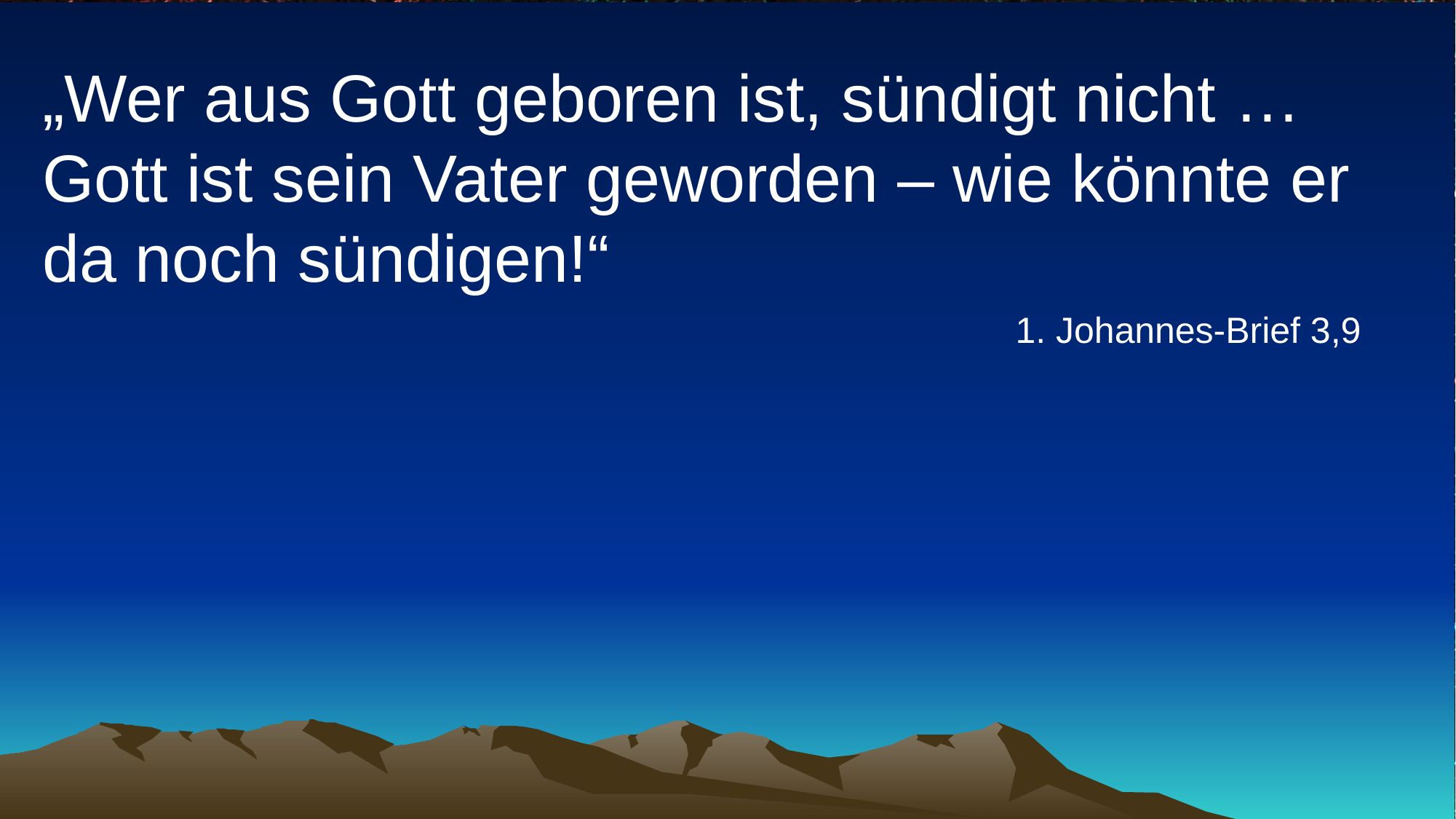

# „Wer aus Gott geboren ist, sündigt nicht … Gott ist sein Vater geworden – wie könnte er da noch sündigen!“
1. Johannes-Brief 3,9